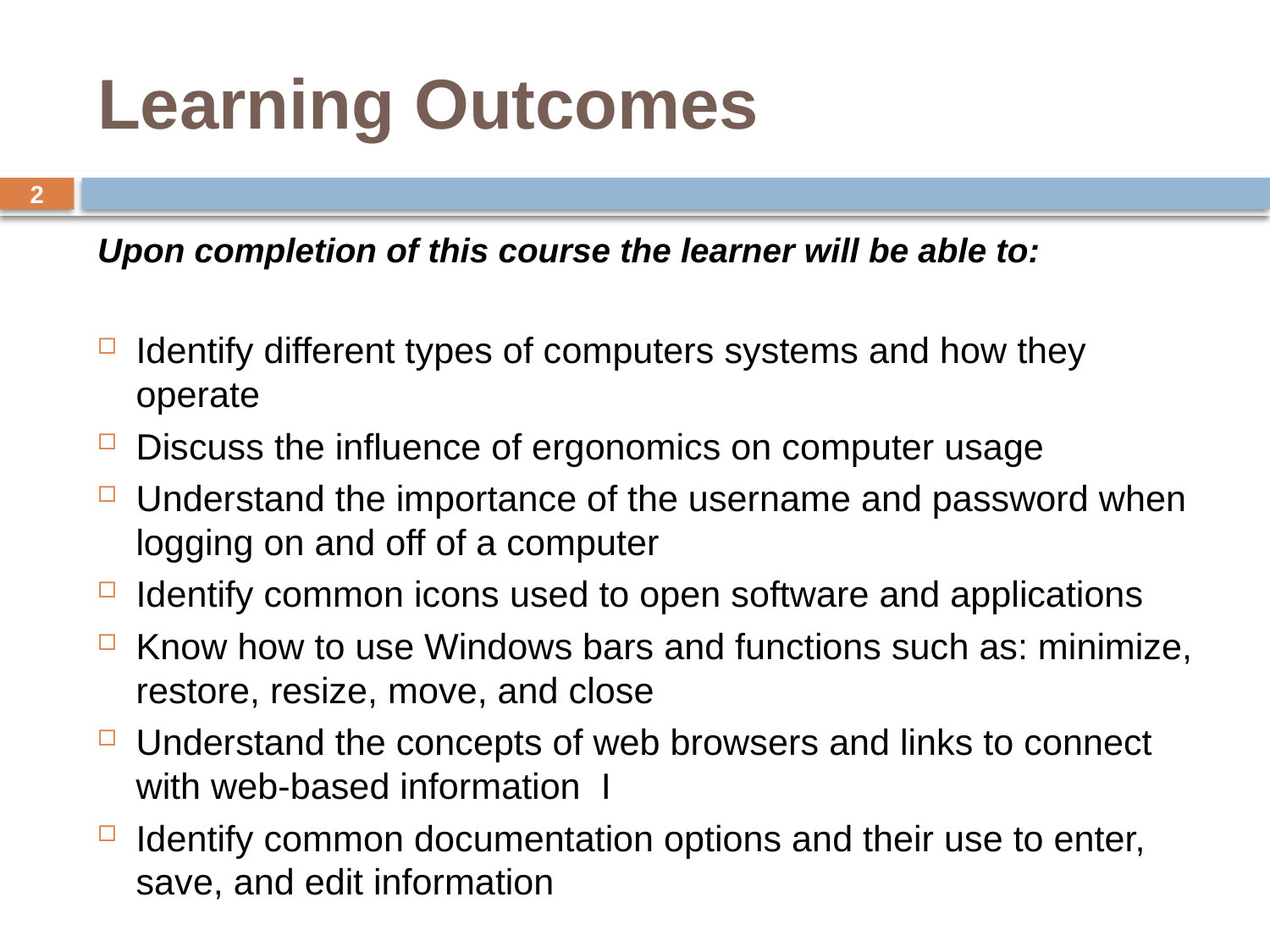

# Learning Outcomes
2
Upon completion of this course the learner will be able to:

Identify different types of computers systems and how they operate
Discuss the influence of ergonomics on computer usage
Understand the importance of the username and password when logging on and off of a computer
Identify common icons used to open software and applications
Know how to use Windows bars and functions such as: minimize, restore, resize, move, and close
Understand the concepts of web browsers and links to connect with web-based information  I
Identify common documentation options and their use to enter, save, and edit information